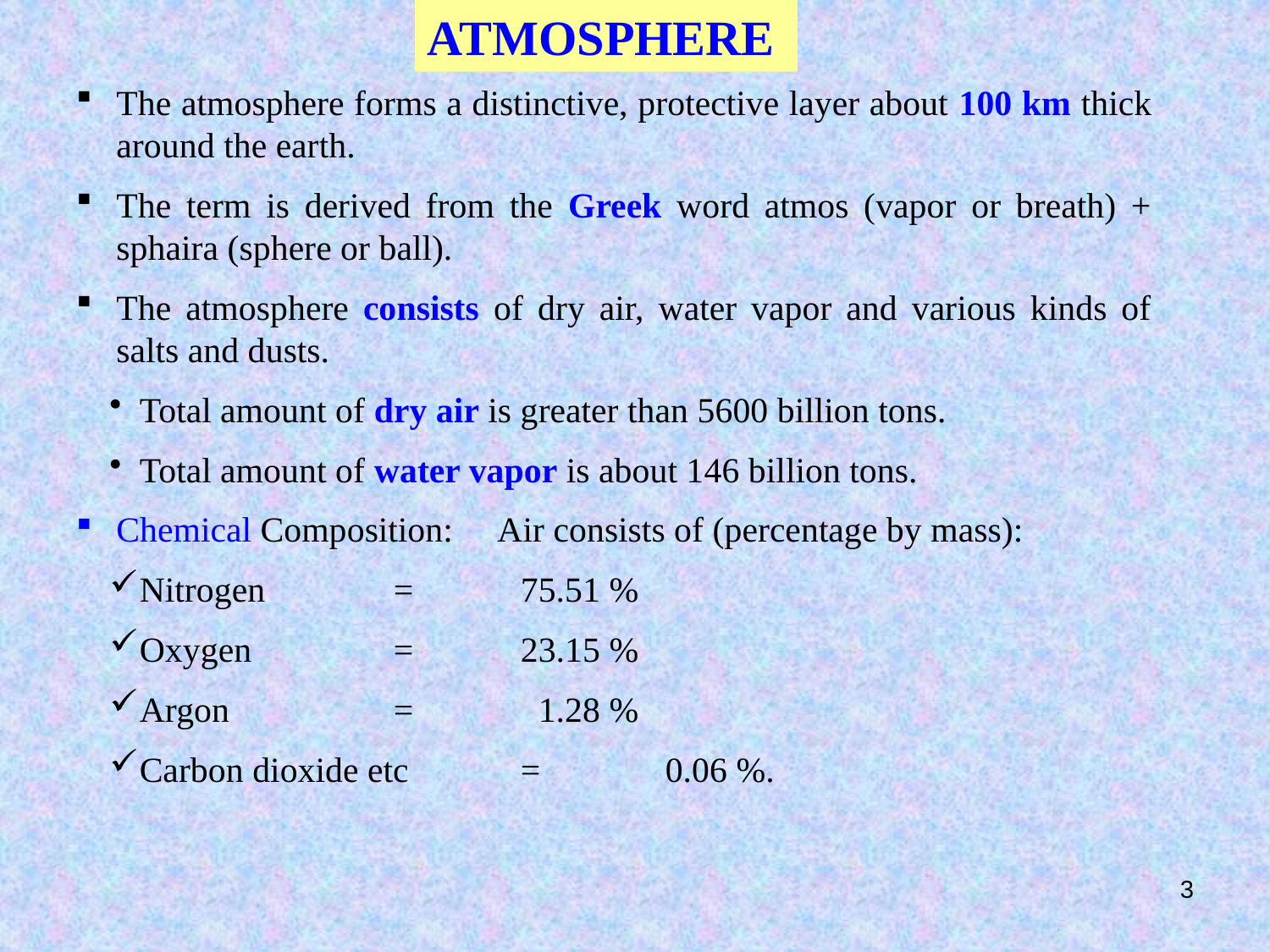

ATMOSPHERE
The atmosphere forms a distinctive, protective layer about 100 km thick around the earth.
The term is derived from the Greek word atmos (vapor or breath) + sphaira (sphere or ball).
The atmosphere consists of dry air, water vapor and various kinds of salts and dusts.
Total amount of dry air is greater than 5600 billion tons.
Total amount of water vapor is about 146 billion tons.
Chemical Composition:	Air consists of (percentage by mass):
Nitrogen		= 	75.51 %
Oxygen 		=	23.15 %
Argon		=	  1.28 %
Carbon dioxide etc 	=	  0.06 %.
3